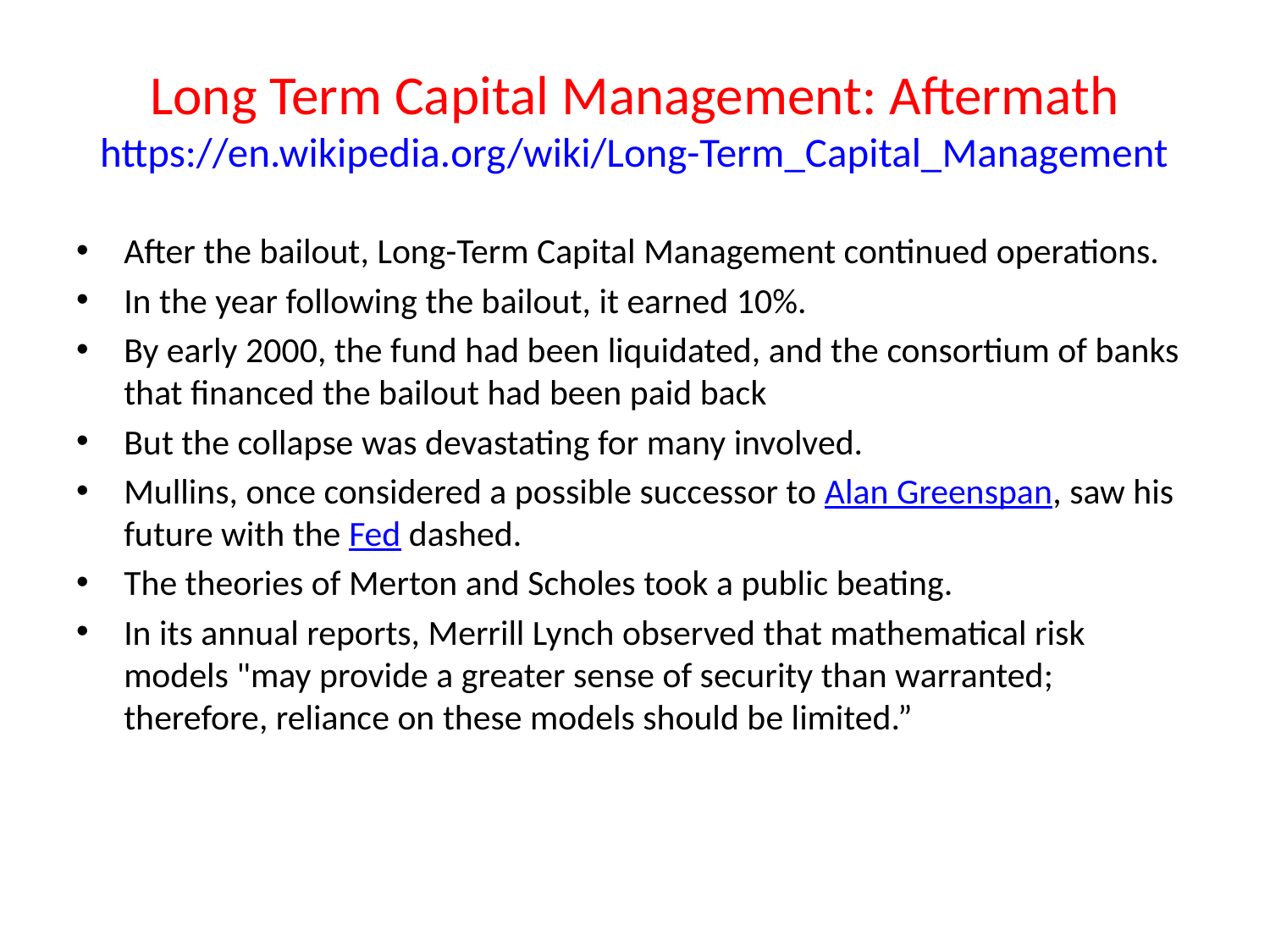

# Long Term Capital Management: Aftermath https://en.wikipedia.org/wiki/Long-Term_Capital_Management
After the bailout, Long-Term Capital Management continued operations.
In the year following the bailout, it earned 10%.
By early 2000, the fund had been liquidated, and the consortium of banks that financed the bailout had been paid back
But the collapse was devastating for many involved.
Mullins, once considered a possible successor to Alan Greenspan, saw his future with the Fed dashed.
The theories of Merton and Scholes took a public beating.
In its annual reports, Merrill Lynch observed that mathematical risk models "may provide a greater sense of security than warranted; therefore, reliance on these models should be limited.”